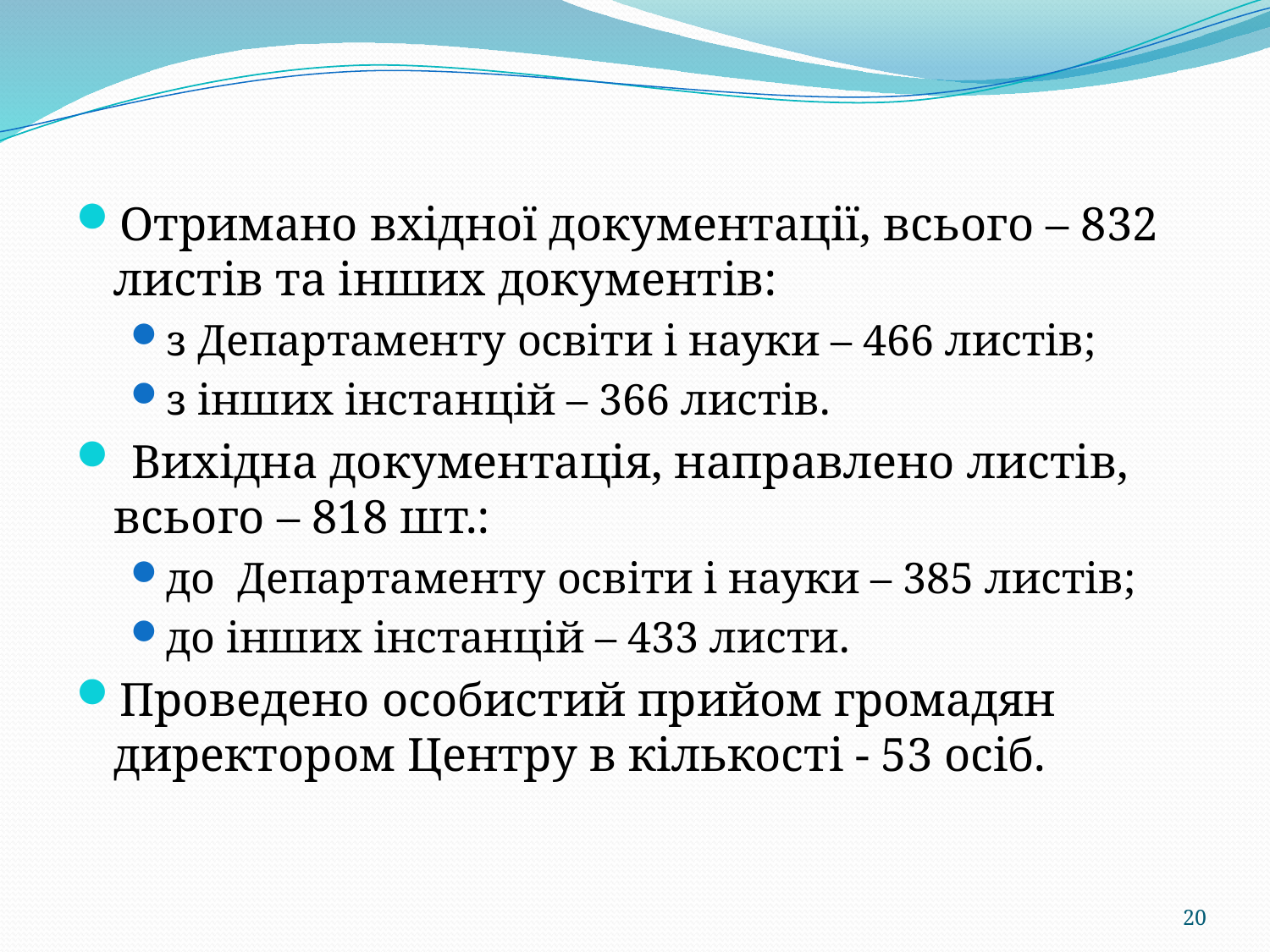

Отримано вхідної документації, всього – 832 листів та інших документів:
з Департаменту освіти і науки – 466 листів;
з інших інстанцій – 366 листів.
 Вихідна документація, направлено листів, всього – 818 шт.:
до  Департаменту освіти і науки – 385 листів;
до інших інстанцій – 433 листи.
Проведено особистий прийом громадян директором Центру в кількості - 53 осіб.

20